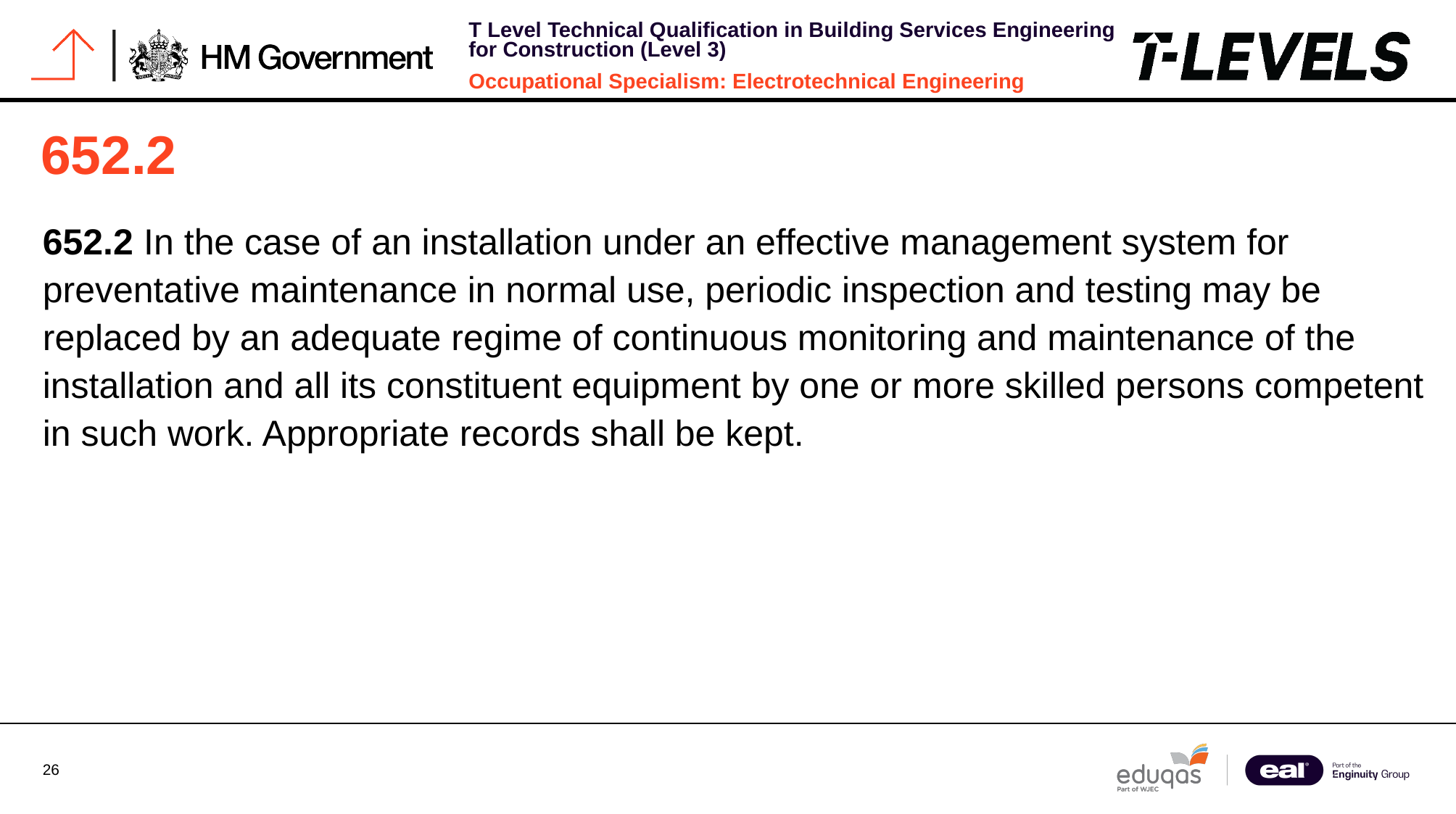

# 652.2
652.2 In the case of an installation under an effective management system for preventative maintenance in normal use, periodic inspection and testing may be replaced by an adequate regime of continuous monitoring and maintenance of the installation and all its constituent equipment by one or more skilled persons competent in such work. Appropriate records shall be kept.